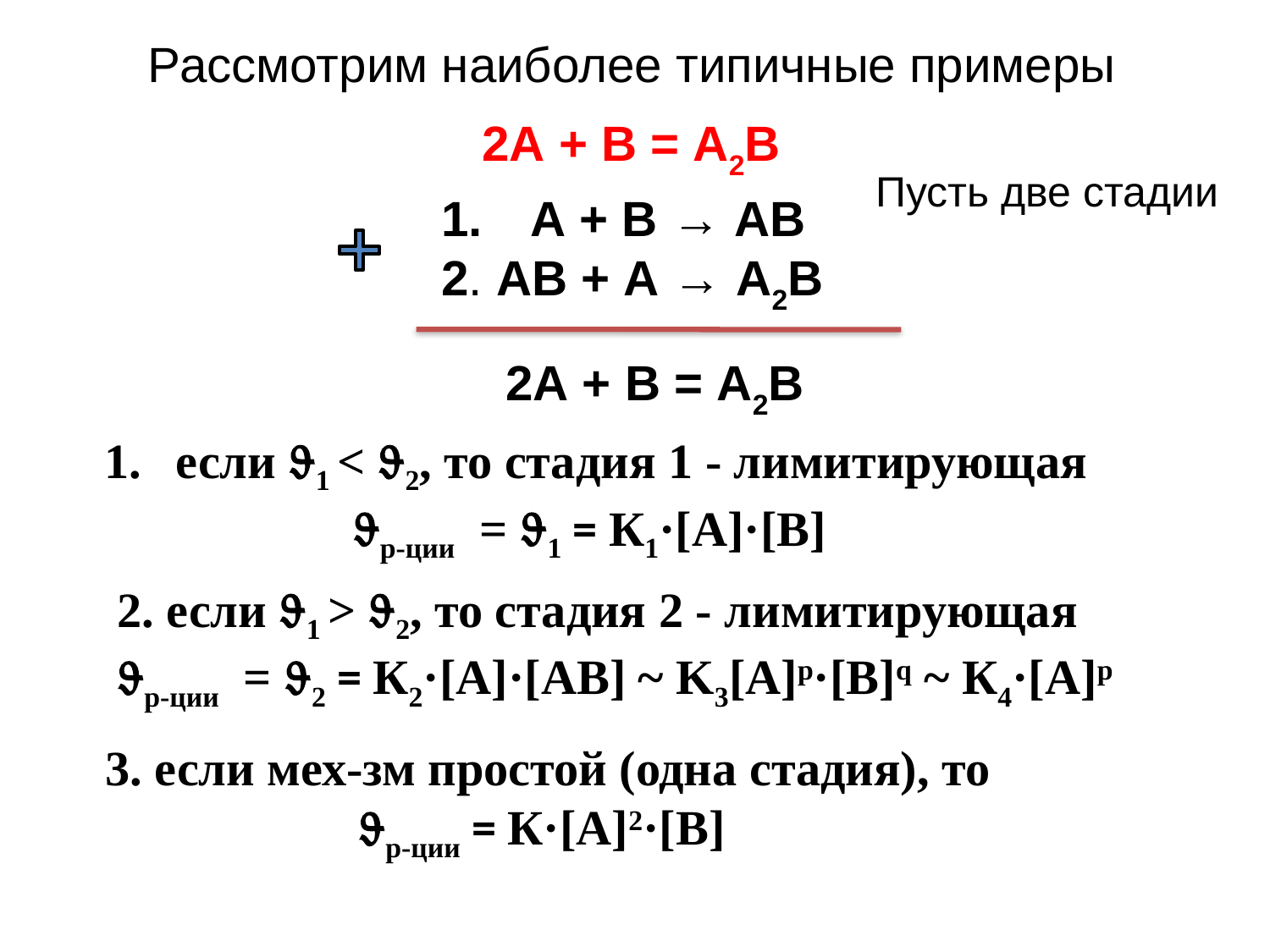

Рассмотрим наиболее типичные примеры
2А + В = А2В
Пусть две стадии
   А + В → АВ
2. АВ + А → А2В

2А + В = А2В
если ϑ1 < ϑ2, то стадия 1 - лимитирующая
ϑр-ции  = ϑ1 = К1·[A]·[В]
2. если ϑ1 > ϑ2, то стадия 2 - лимитирующая
ϑр-ции  = ϑ2 = К2·[A]·[AВ] ~ K3[A]p·[В]q ~ К4·[A]p
3. если мех-зм простой (одна стадия), то
ϑр-ции = К·[A]2·[В]